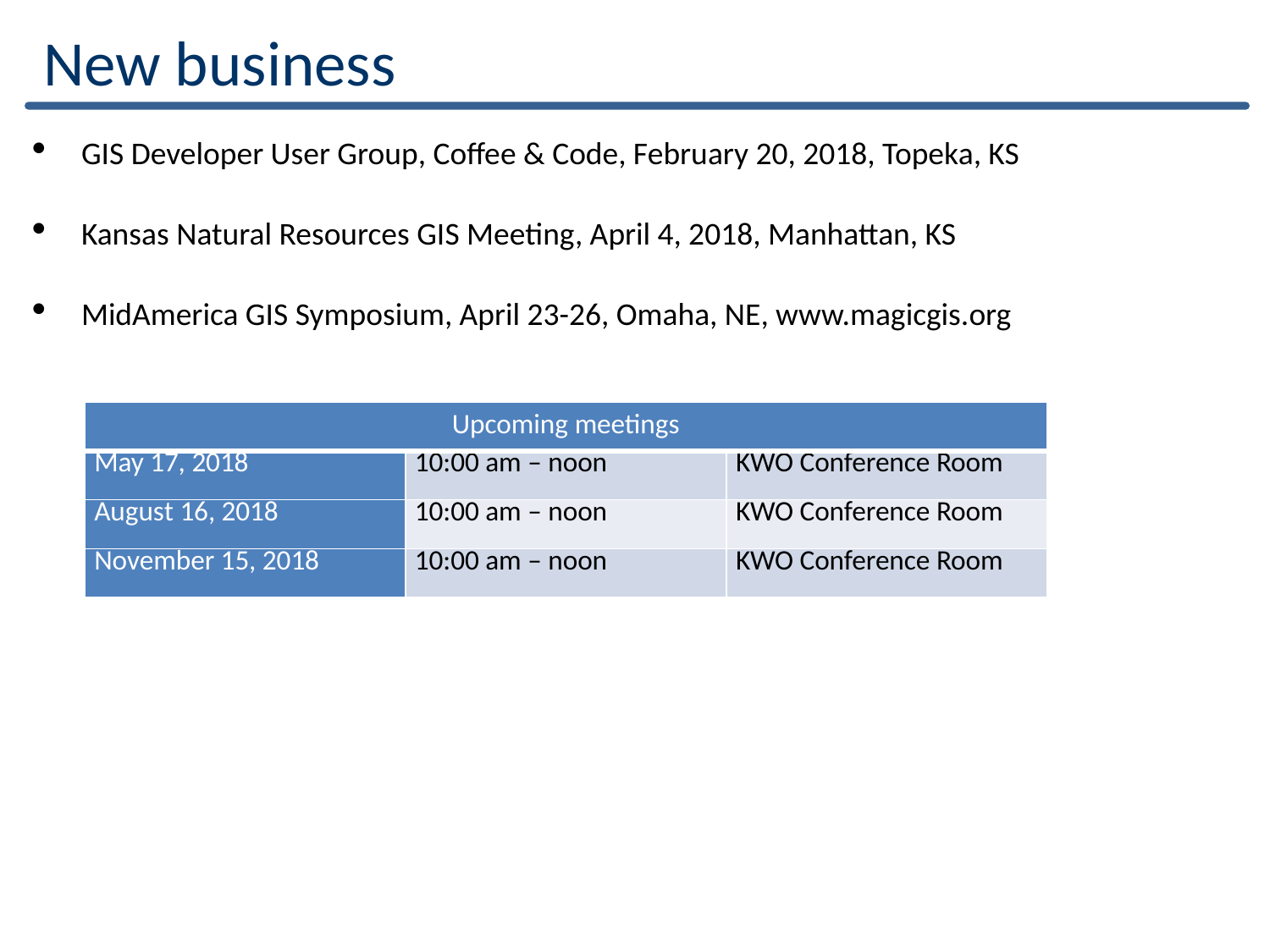

New business

GIS Developer User Group, Coffee & Code, February 20, 2018, Topeka, KS

Kansas Natural Resources GIS Meeting, April 4, 2018, Manhattan, KS

MidAmerica GIS Symposium, April 23-26, Omaha, NE, www.magicgis.org

| Upcoming meetings |  |  |
| --- | --- | --- |
| May 17, 2018 | 10:00 am – noon | KWO Conference Room |
| August 16, 2018 | 10:00 am – noon | KWO Conference Room |
| November 15, 2018 | 10:00 am – noon | KWO Conference Room |